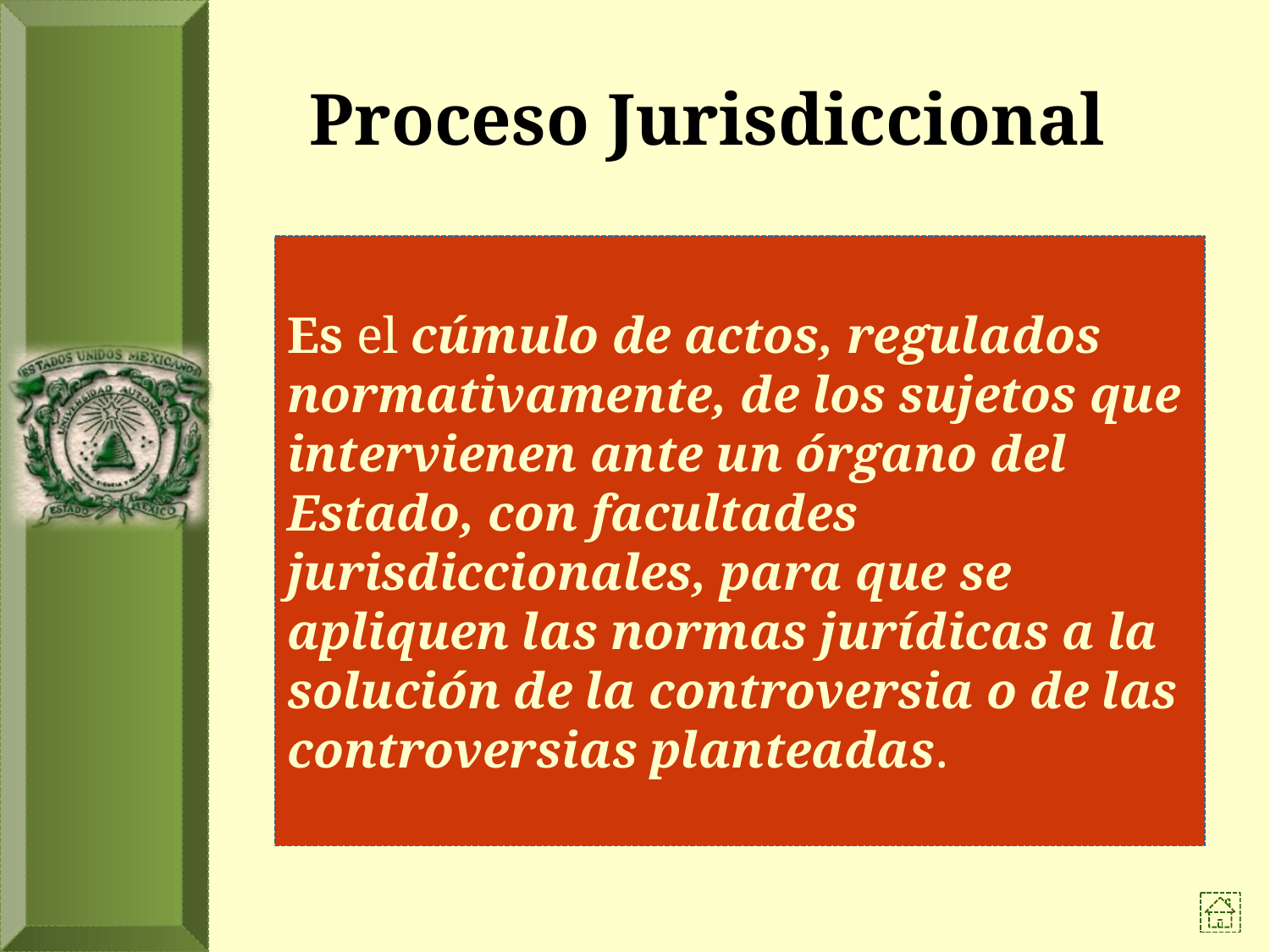

# Proceso Jurisdiccional
Es el cúmulo de actos, regulados normativamente, de los sujetos que intervienen ante un órgano del Estado, con facultades jurisdiccionales, para que se apliquen las normas jurídicas a la solución de la controversia o de las controversias planteadas.